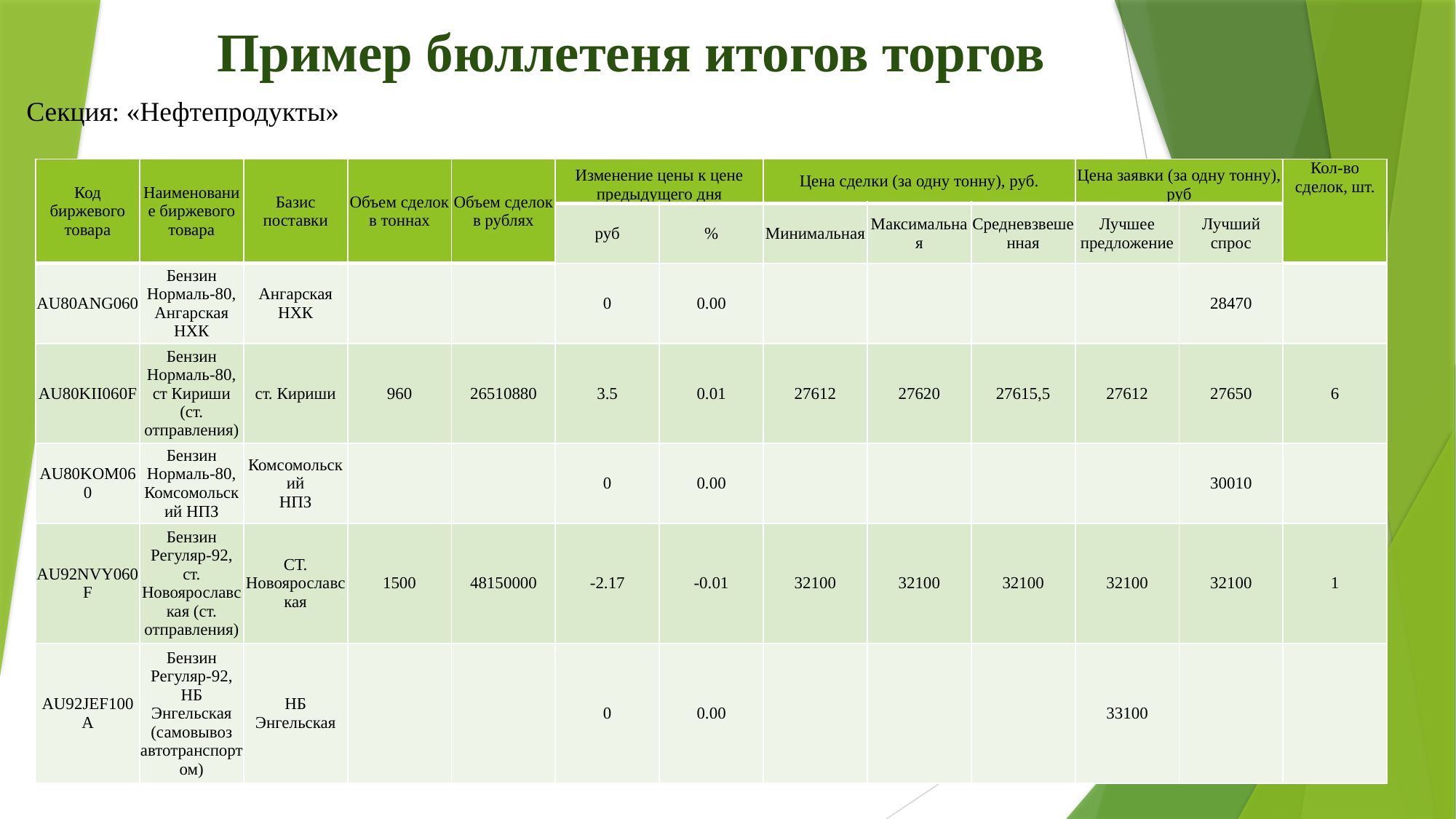

# Пример бюллетеня итогов торгов
Секция: «Нефтепродукты»
| Код биржевого товара | Наименование биржевого товара | Базис поставки | Объем сделок в тоннах | Объем сделок в рублях | Изменение цены к цене предыдущего дня |  | Цена сделки (за одну тонну), руб. |  |  | Цена заявки (за одну тонну), руб |  | Кол-во сделок, шт. |
| --- | --- | --- | --- | --- | --- | --- | --- | --- | --- | --- | --- | --- |
|  |  |  |  |  | руб | % | Минимальная | Максимальна я | Средневзвешенная | Лучшее предложение | Лучший спрос |  |
| AU80ANG060 | Бензин Нормаль-80, Ангарская НХК | Ангарская НХК |  |  | 0 | 0.00 |  |  |  |  | 28470 |  |
| AU80KII060F | Бензин Нормаль-80, ст Кириши (ст. отправления) | ст. Кириши | 960 | 26510880 | 3.5 | 0.01 | 27612 | 27620 | 27615,5 | 27612 | 27650 | 6 |
| AU80KOM060 | Бензин Нормаль-80, Комсомольский НПЗ | Комсомольский НПЗ |  |  | 0 | 0.00 |  |  |  |  | 30010 |  |
| AU92NVY060F | Бензин Регуляр-92, ст. Новоярославская (ст. отправления) | СТ. Новоярославская | 1500 | 48150000 | -2.17 | -0.01 | 32100 | 32100 | 32100 | 32100 | 32100 | 1 |
| AU92JEF100A | Бензин Регуляр-92, НБ Энгельская (самовывоз автотранспортом) | НБ Энгельская |  |  | 0 | 0.00 |  |  |  | 33100 |  |  |